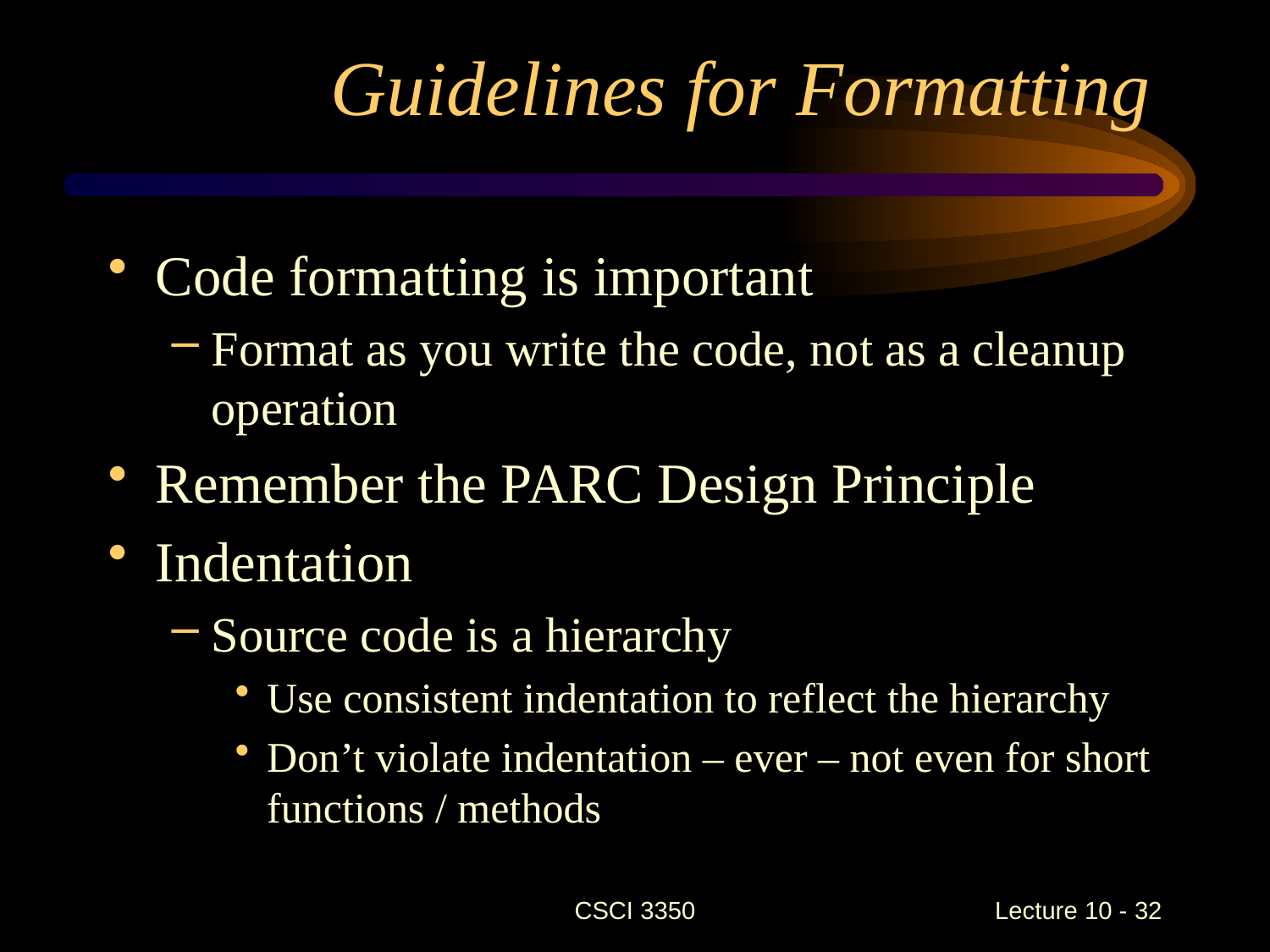

# Guidelines for Formatting
Code formatting is important
Format as you write the code, not as a cleanup operation
Remember the PARC Design Principle
Indentation
Source code is a hierarchy
Use consistent indentation to reflect the hierarchy
Don’t violate indentation – ever – not even for short functions / methods

CSCI 3350
Lecture 10 - 32